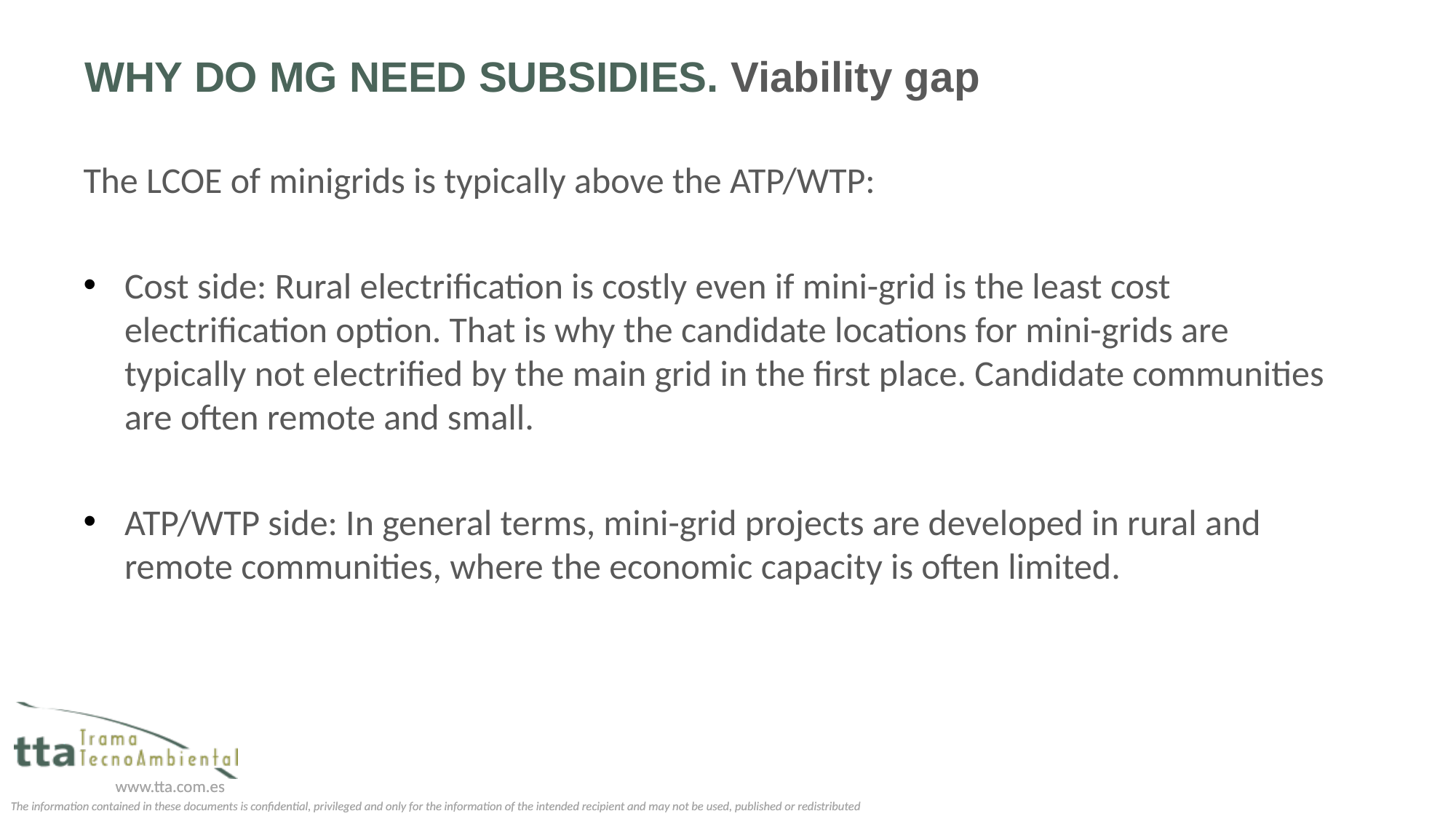

# WHY DO MG NEED SUBSIDIES. Viability gap
The LCOE of minigrids is typically above the ATP/WTP:

Cost side: Rural electrification is costly even if mini-grid is the least cost electrification option. That is why the candidate locations for mini-grids are typically not electrified by the main grid in the first place. Candidate communities are often remote and small.

ATP/WTP side: In general terms, mini-grid projects are developed in rural and remote communities, where the economic capacity is often limited.